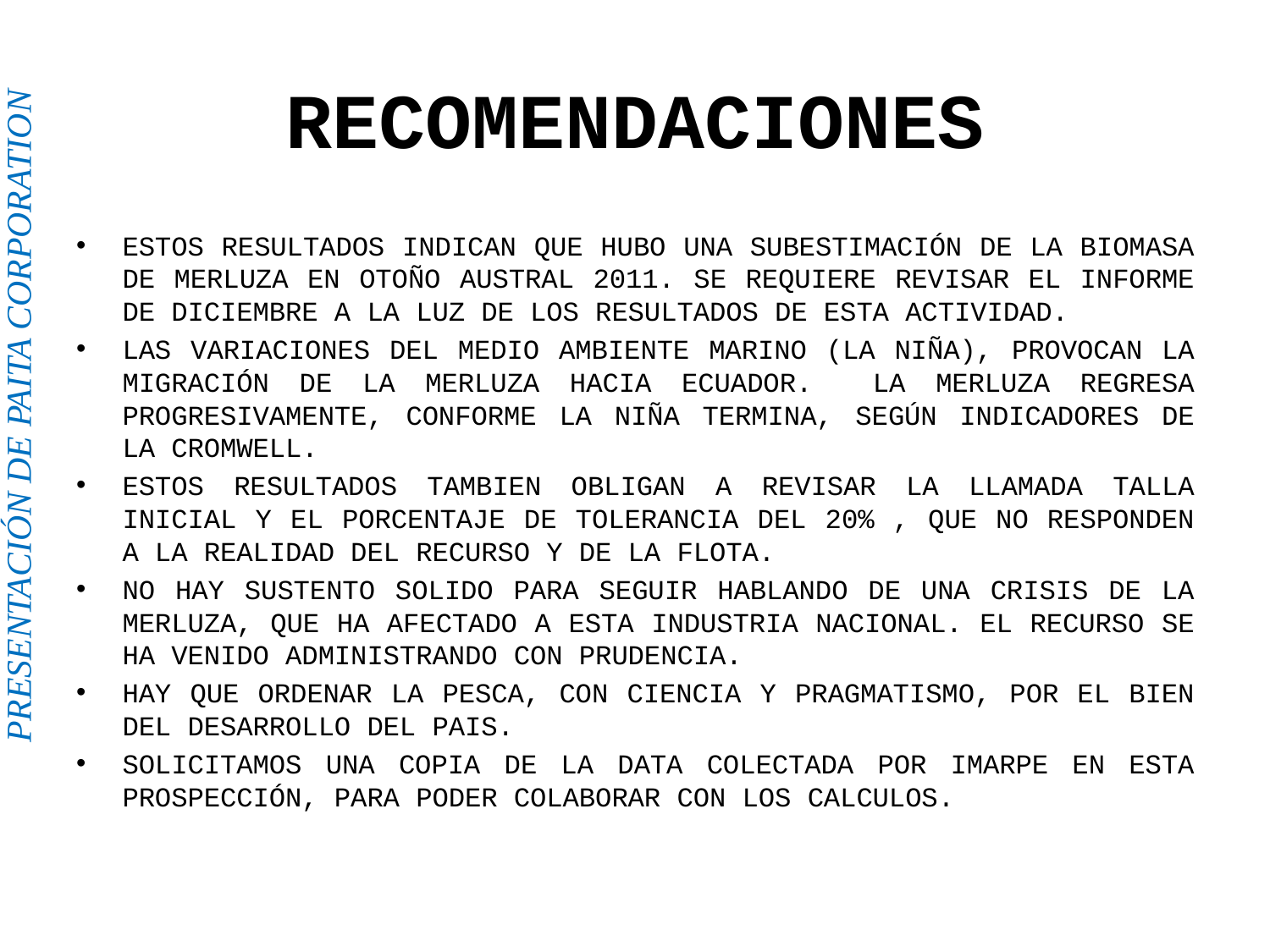

# RECOMENDACIONES
ESTOS RESULTADOS INDICAN QUE HUBO UNA SUBESTIMACIÓN DE LA BIOMASA DE MERLUZA EN OTOÑO AUSTRAL 2011. SE REQUIERE REVISAR EL INFORME DE DICIEMBRE A LA LUZ DE LOS RESULTADOS DE ESTA ACTIVIDAD.
LAS VARIACIONES DEL MEDIO AMBIENTE MARINO (LA NIÑA), PROVOCAN LA MIGRACIÓN DE LA MERLUZA HACIA ECUADOR.  LA MERLUZA REGRESA PROGRESIVAMENTE, CONFORME LA NIÑA TERMINA, SEGÚN INDICADORES DE LA CROMWELL.
ESTOS RESULTADOS TAMBIEN OBLIGAN A REVISAR LA LLAMADA TALLA INICIAL Y EL PORCENTAJE DE TOLERANCIA DEL 20% , QUE NO RESPONDEN A LA REALIDAD DEL RECURSO Y DE LA FLOTA.
NO HAY SUSTENTO SOLIDO PARA SEGUIR HABLANDO DE UNA CRISIS DE LA MERLUZA, QUE HA AFECTADO A ESTA INDUSTRIA NACIONAL. EL RECURSO SE HA VENIDO ADMINISTRANDO CON PRUDENCIA.
HAY QUE ORDENAR LA PESCA, CON CIENCIA Y PRAGMATISMO, POR EL BIEN DEL DESARROLLO DEL PAIS.
SOLICITAMOS UNA COPIA DE LA DATA COLECTADA POR IMARPE EN ESTA PROSPECCIÓN, PARA PODER COLABORAR CON LOS CALCULOS.

PRESENTACIÓN DE PAITA CORPORATION